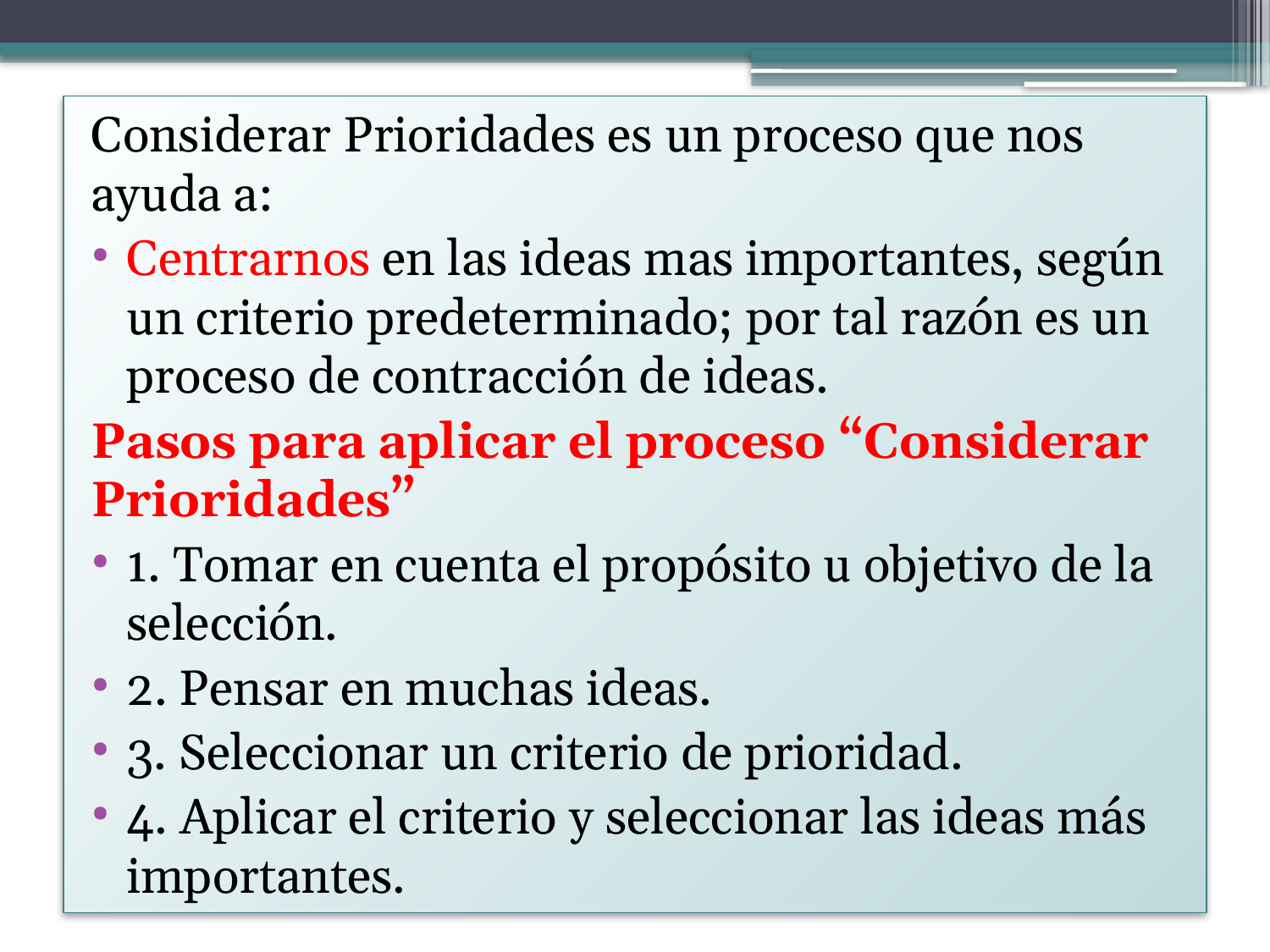

Considerar Prioridades es un proceso que nos ayuda a:
Centrarnos en las ideas mas importantes, según un criterio predeterminado; por tal razón es un proceso de contracción de ideas.
Pasos para aplicar el proceso “Considerar Prioridades”
1. Tomar en cuenta el propósito u objetivo de la selección.
2. Pensar en muchas ideas.
3. Seleccionar un criterio de prioridad.
4. Aplicar el criterio y seleccionar las ideas más importantes.